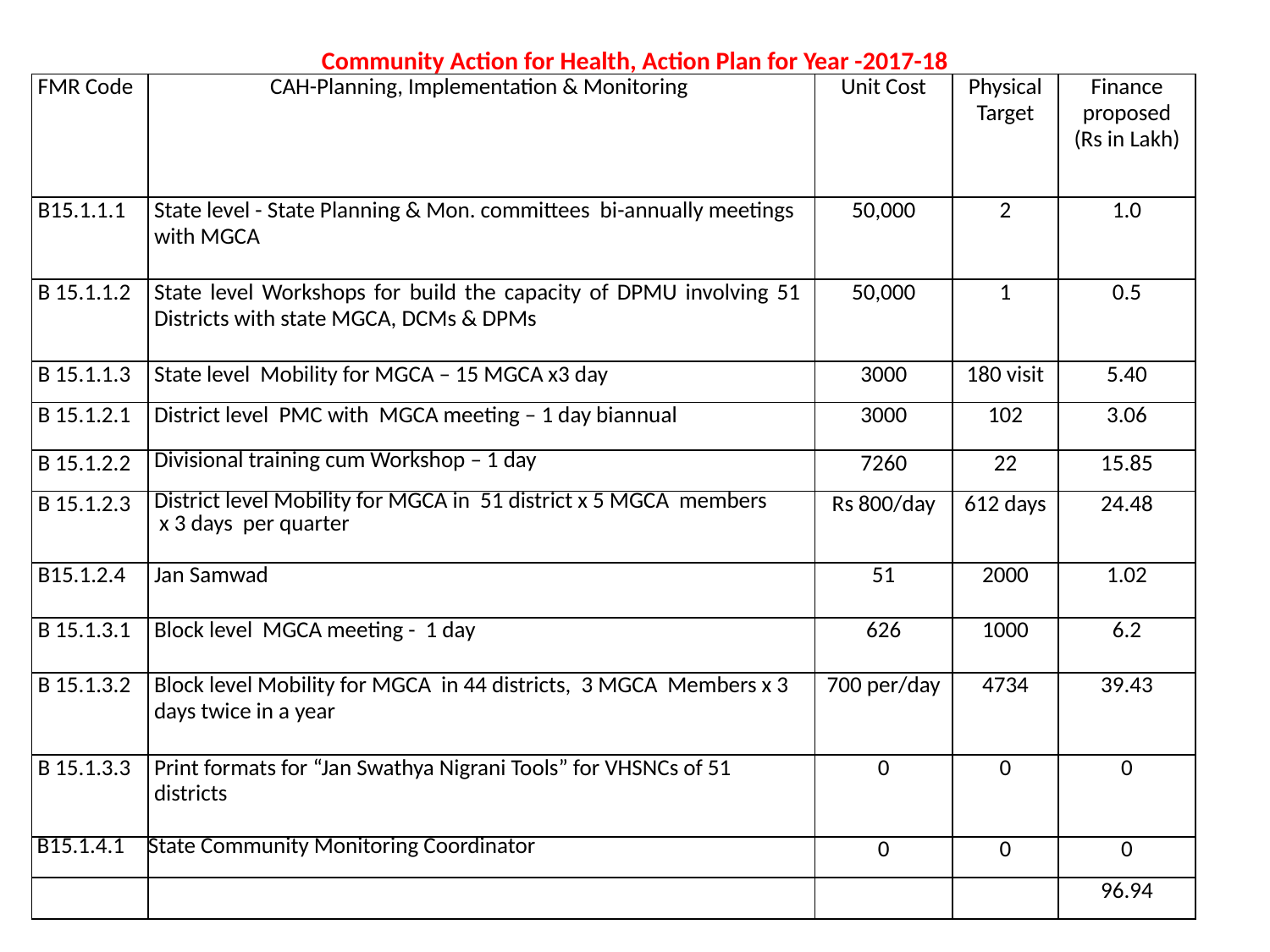

# Community Action for Health, Action Plan for Year -2017-18
| FMR Code | CAH-Planning, Implementation & Monitoring | Unit Cost | Physical Target | Finance proposed (Rs in Lakh) |
| --- | --- | --- | --- | --- |
| B15.1.1.1 | State level - State Planning & Mon. committees bi-annually meetings with MGCA | 50,000 | 2 | 1.0 |
| B 15.1.1.2 | State level Workshops for build the capacity of DPMU involving 51 Districts with state MGCA, DCMs & DPMs | 50,000 | 1 | 0.5 |
| B 15.1.1.3 | State level Mobility for MGCA – 15 MGCA x3 day | 3000 | 180 visit | 5.40 |
| B 15.1.2.1 | District level PMC with MGCA meeting – 1 day biannual | 3000 | 102 | 3.06 |
| B 15.1.2.2 | Divisional training cum Workshop – 1 day | 7260 | 22 | 15.85 |
| B 15.1.2.3 | District level Mobility for MGCA in 51 district x 5 MGCA members x 3 days per quarter | Rs 800/day | 612 days | 24.48 |
| B15.1.2.4 | Jan Samwad | 51 | 2000 | 1.02 |
| B 15.1.3.1 | Block level MGCA meeting - 1 day | 626 | 1000 | 6.2 |
| B 15.1.3.2 | Block level Mobility for MGCA in 44 districts, 3 MGCA Members x 3 days twice in a year | 700 per/day | 4734 | 39.43 |
| B 15.1.3.3 | Print formats for “Jan Swathya Nigrani Tools” for VHSNCs of 51 districts | 0 | 0 | 0 |
| B15.1.4.1 | State Community Monitoring Coordinator | 0 | 0 | 0 |
|  |  |  |  | 96.94 |